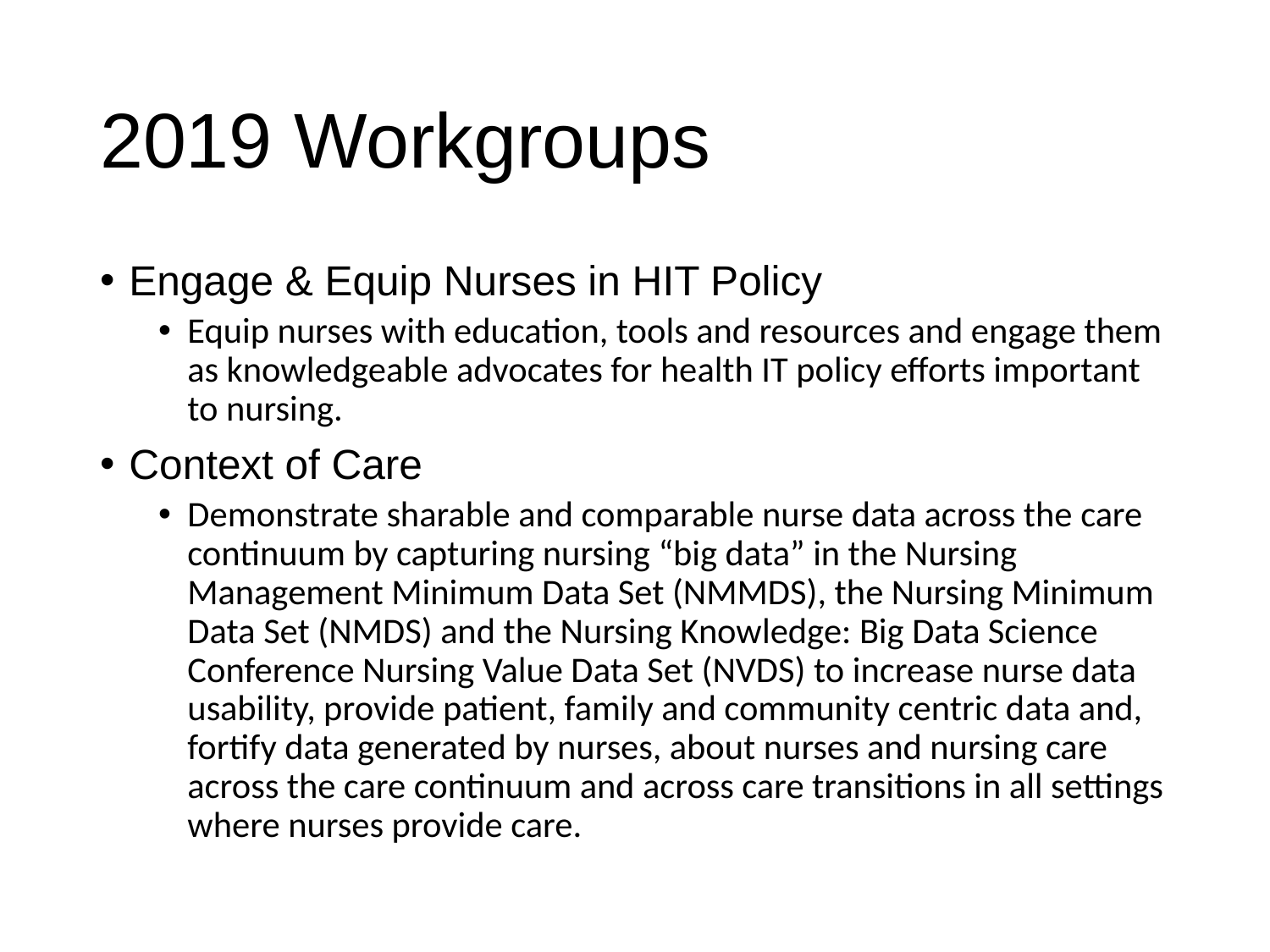

# 2019 Workgroups
Engage & Equip Nurses in HIT Policy
Equip nurses with education, tools and resources and engage them as knowledgeable advocates for health IT policy efforts important to nursing.
Context of Care
Demonstrate sharable and comparable nurse data across the care continuum by capturing nursing “big data” in the Nursing Management Minimum Data Set (NMMDS), the Nursing Minimum Data Set (NMDS) and the Nursing Knowledge: Big Data Science Conference Nursing Value Data Set (NVDS) to increase nurse data usability, provide patient, family and community centric data and, fortify data generated by nurses, about nurses and nursing care across the care continuum and across care transitions in all settings where nurses provide care.